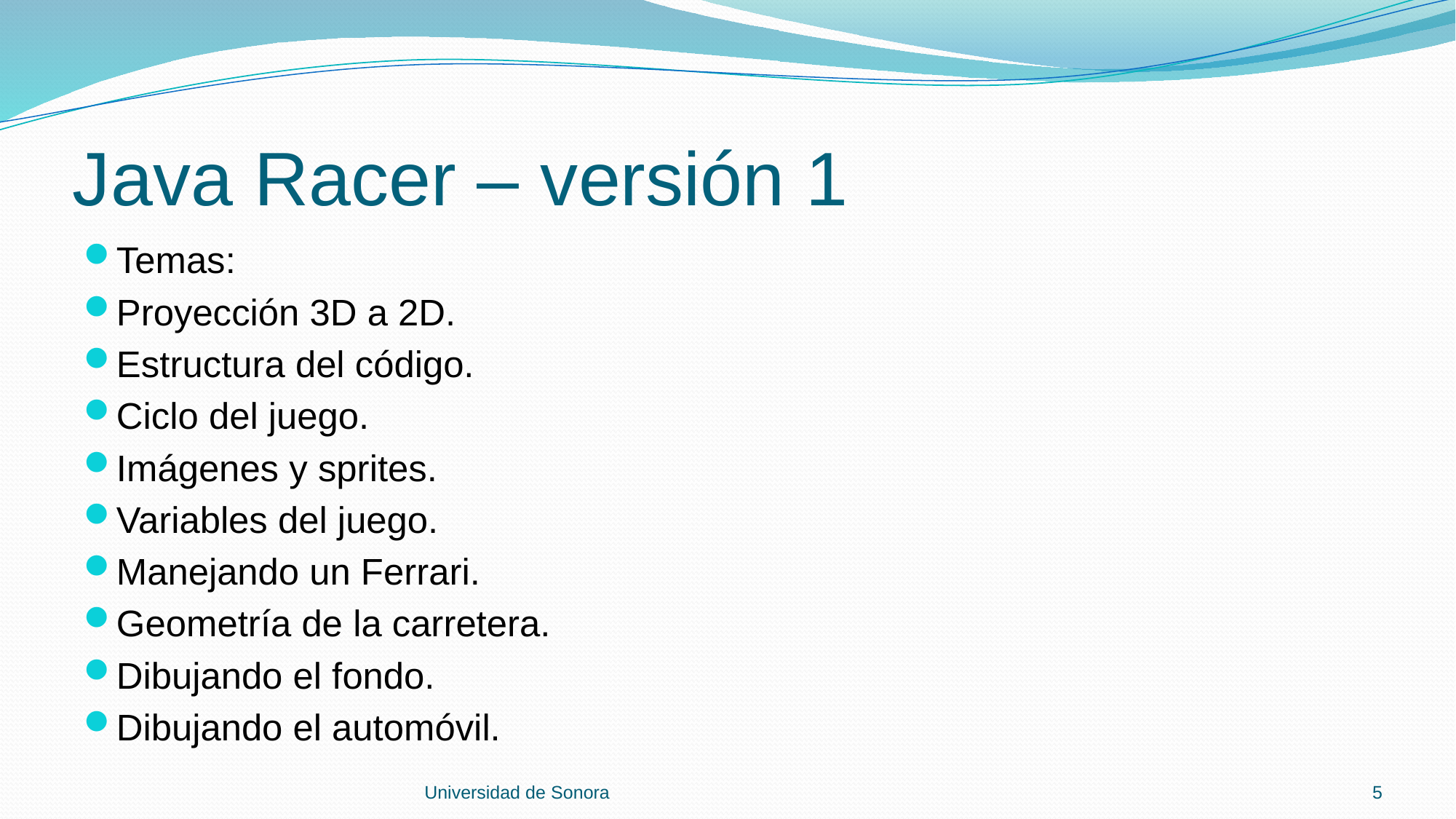

# Java Racer – versión 1
Temas:
Proyección 3D a 2D.
Estructura del código.
Ciclo del juego.
Imágenes y sprites.
Variables del juego.
Manejando un Ferrari.
Geometría de la carretera.
Dibujando el fondo.
Dibujando el automóvil.
Universidad de Sonora
5